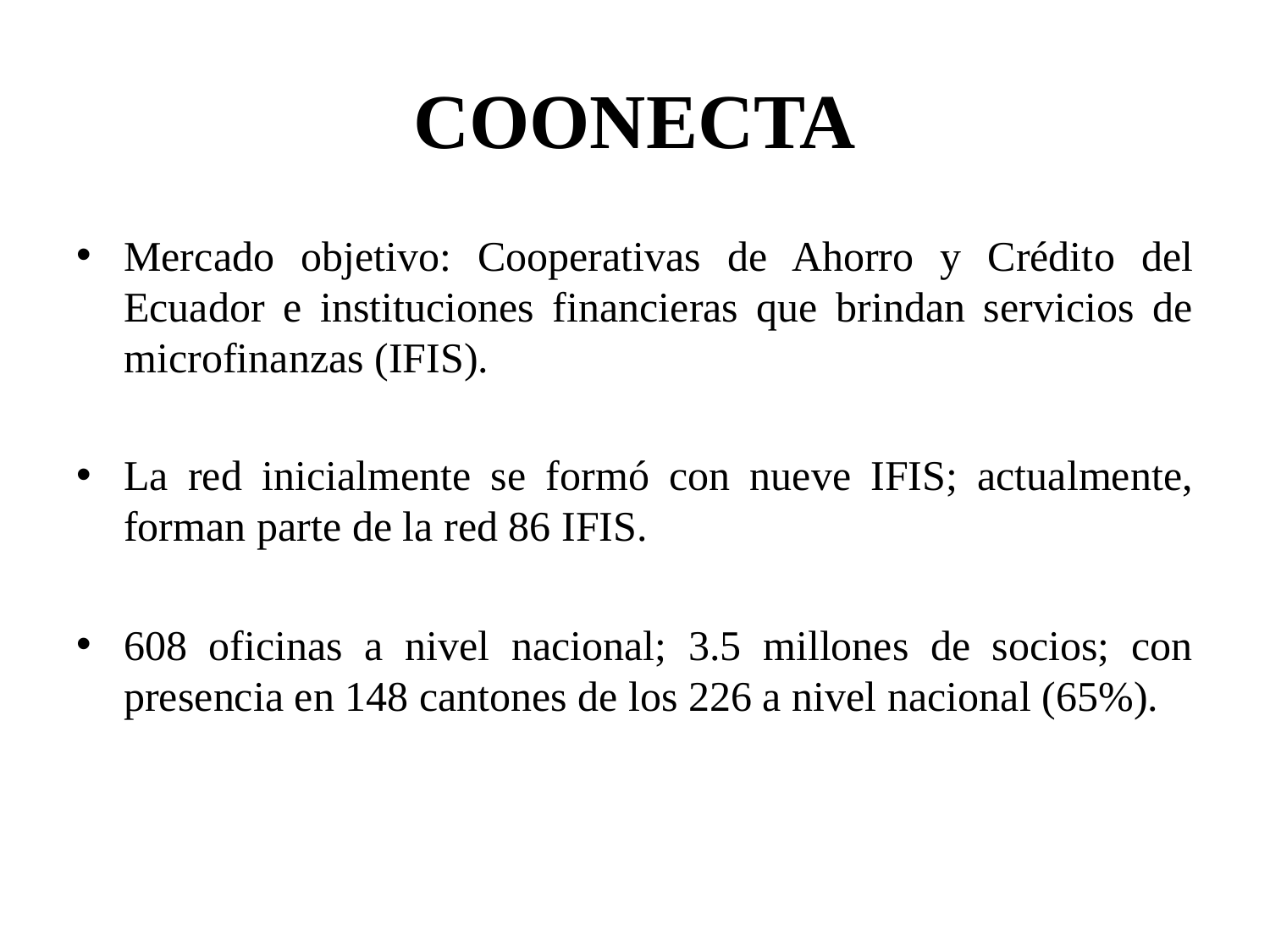

# COONECTA
Mercado objetivo: Cooperativas de Ahorro y Crédito del Ecuador e instituciones financieras que brindan servicios de microfinanzas (IFIS).

La red inicialmente se formó con nueve IFIS; actualmente, forman parte de la red 86 IFIS.

608 oficinas a nivel nacional; 3.5 millones de socios; con presencia en 148 cantones de los 226 a nivel nacional (65%).